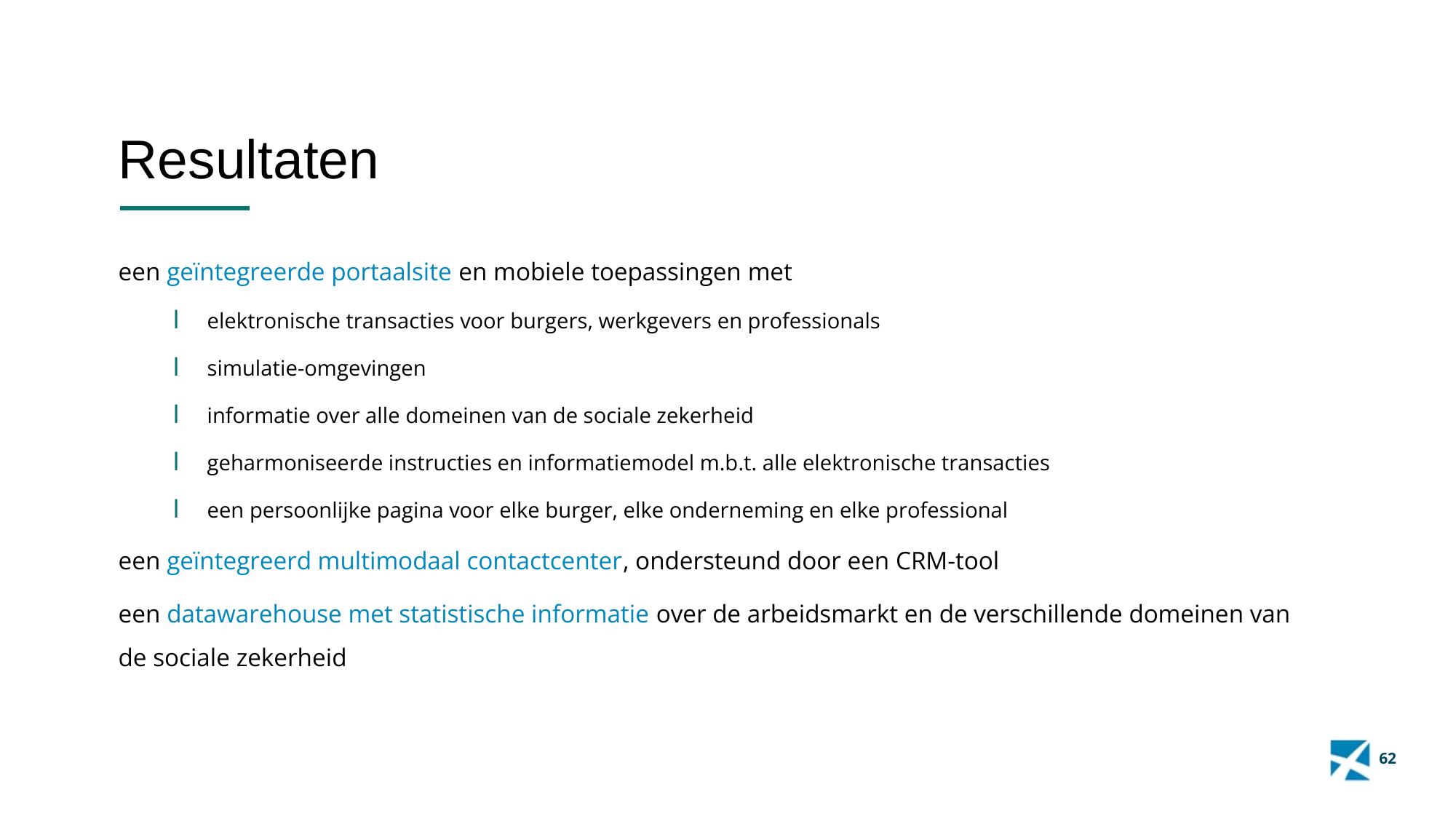

Resultaten
een geïntegreerde portaalsite en mobiele toepassingen met
elektronische transacties voor burgers, werkgevers en professionals
simulatie-omgevingen
informatie over alle domeinen van de sociale zekerheid
geharmoniseerde instructies en informatiemodel m.b.t. alle elektronische transacties
een persoonlijke pagina voor elke burger, elke onderneming en elke professional
een geïntegreerd multimodaal contactcenter, ondersteund door een CRM-tool
een datawarehouse met statistische informatie over de arbeidsmarkt en de verschillende domeinen van de sociale zekerheid

62